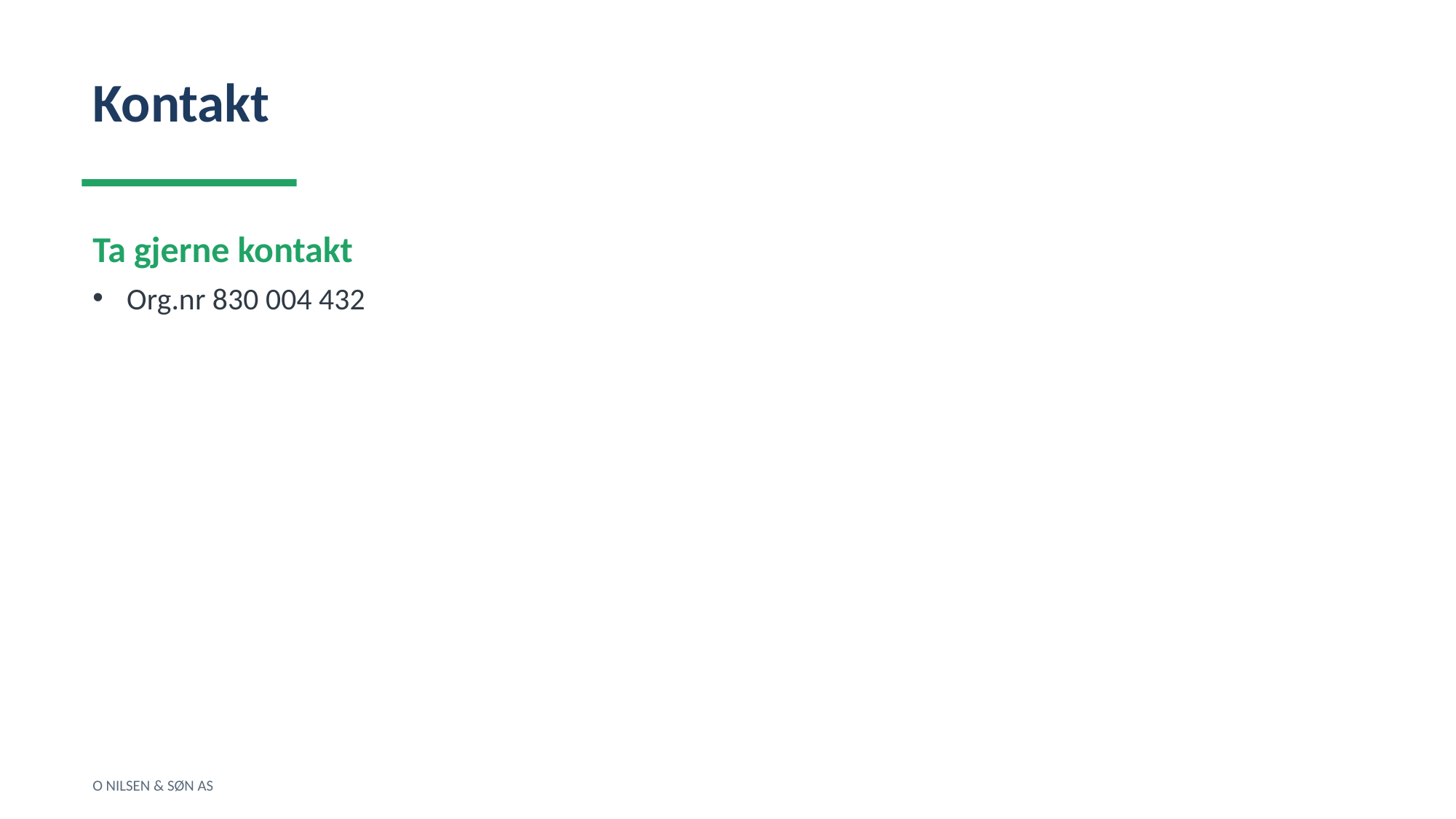

Kontakt

Ta gjerne kontakt
Org.nr 830 004 432
O NILSEN & SØN AS